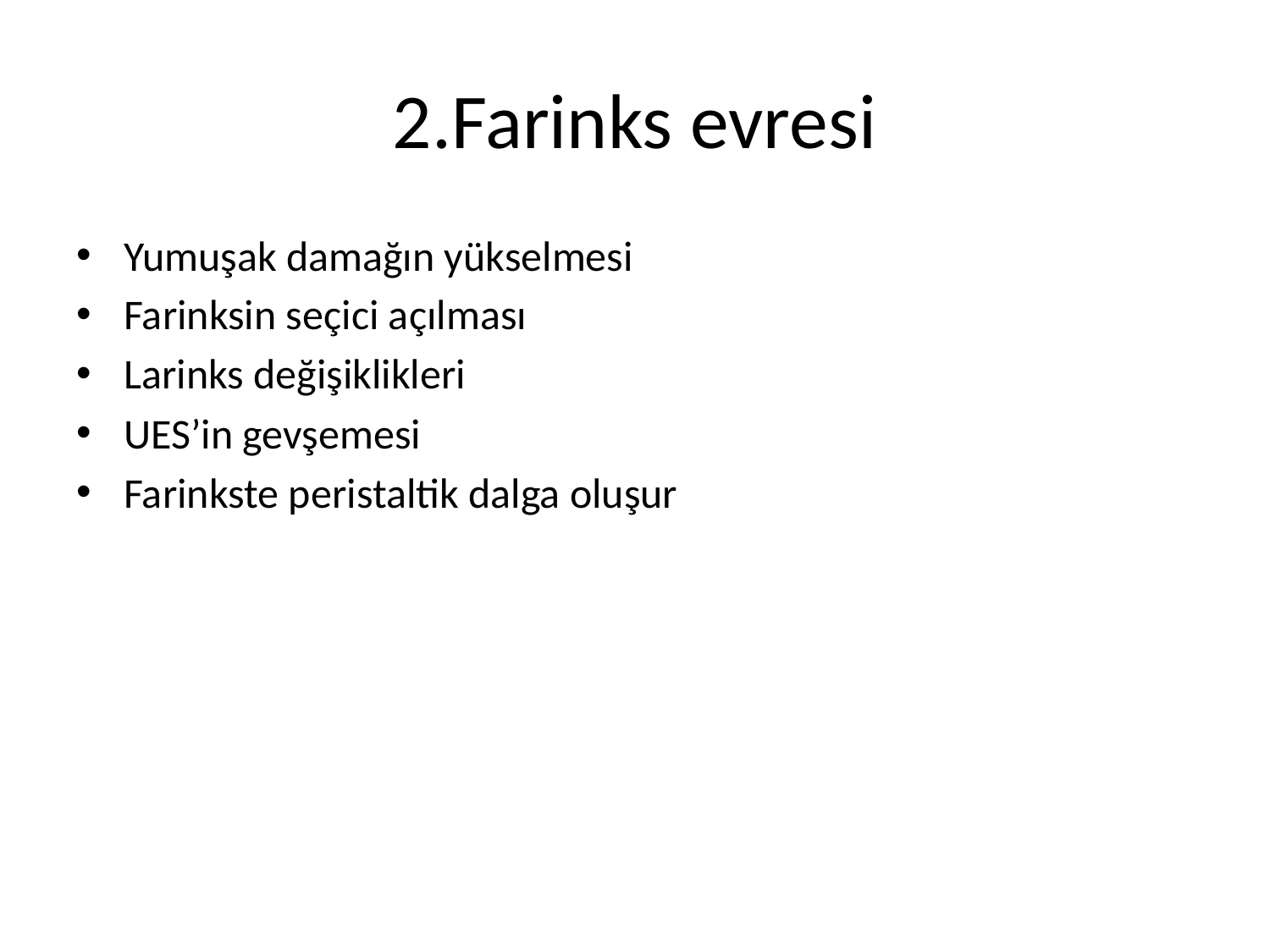

# 2.Farinks evresi
Yumuşak damağın yükselmesi
Farinksin seçici açılması
Larinks değişiklikleri
UES’in gevşemesi
Farinkste peristaltik dalga oluşur